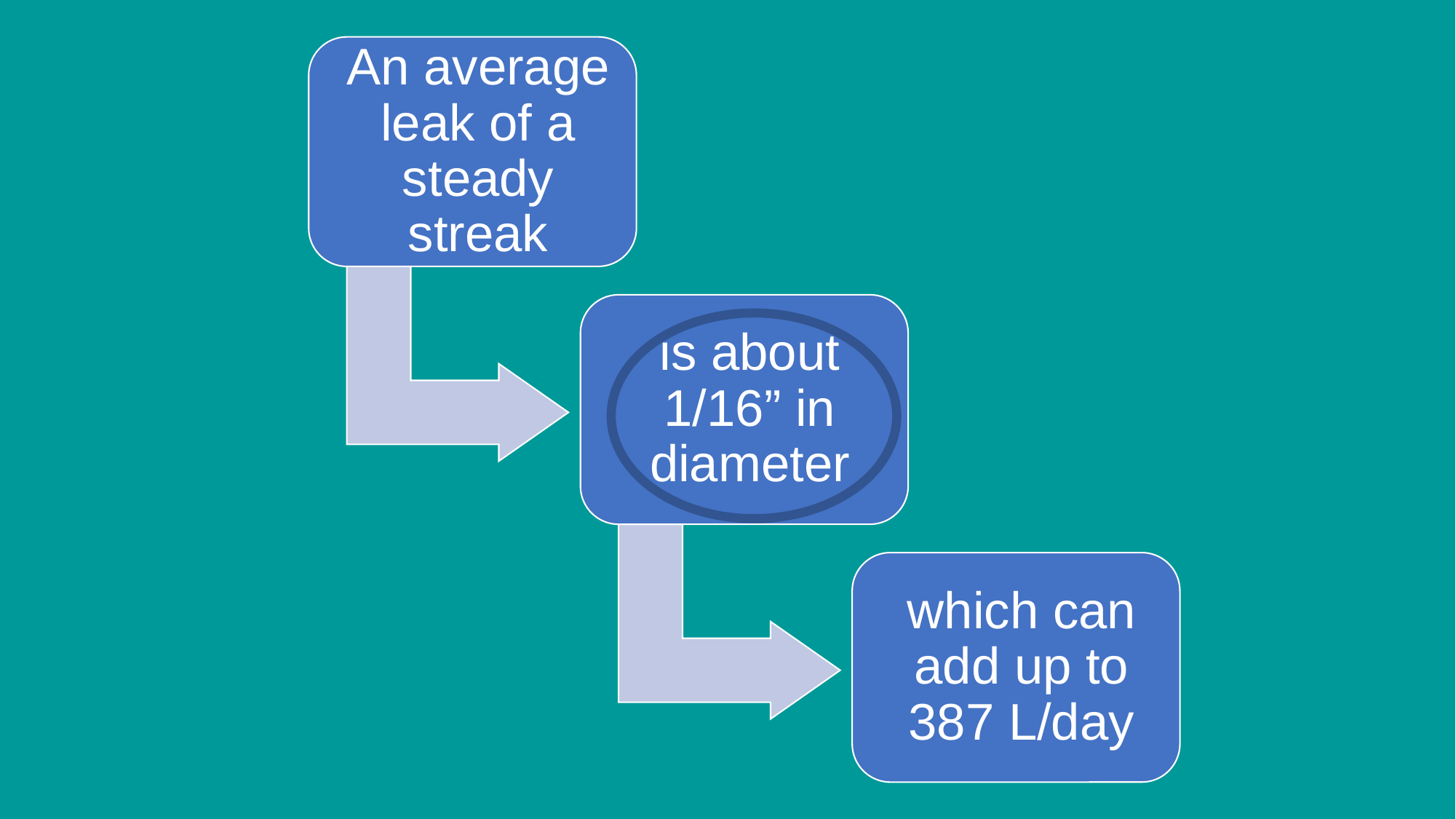

An average leak of a steady streak
is about 1/16” in diameter
which can add up to 387 L/day